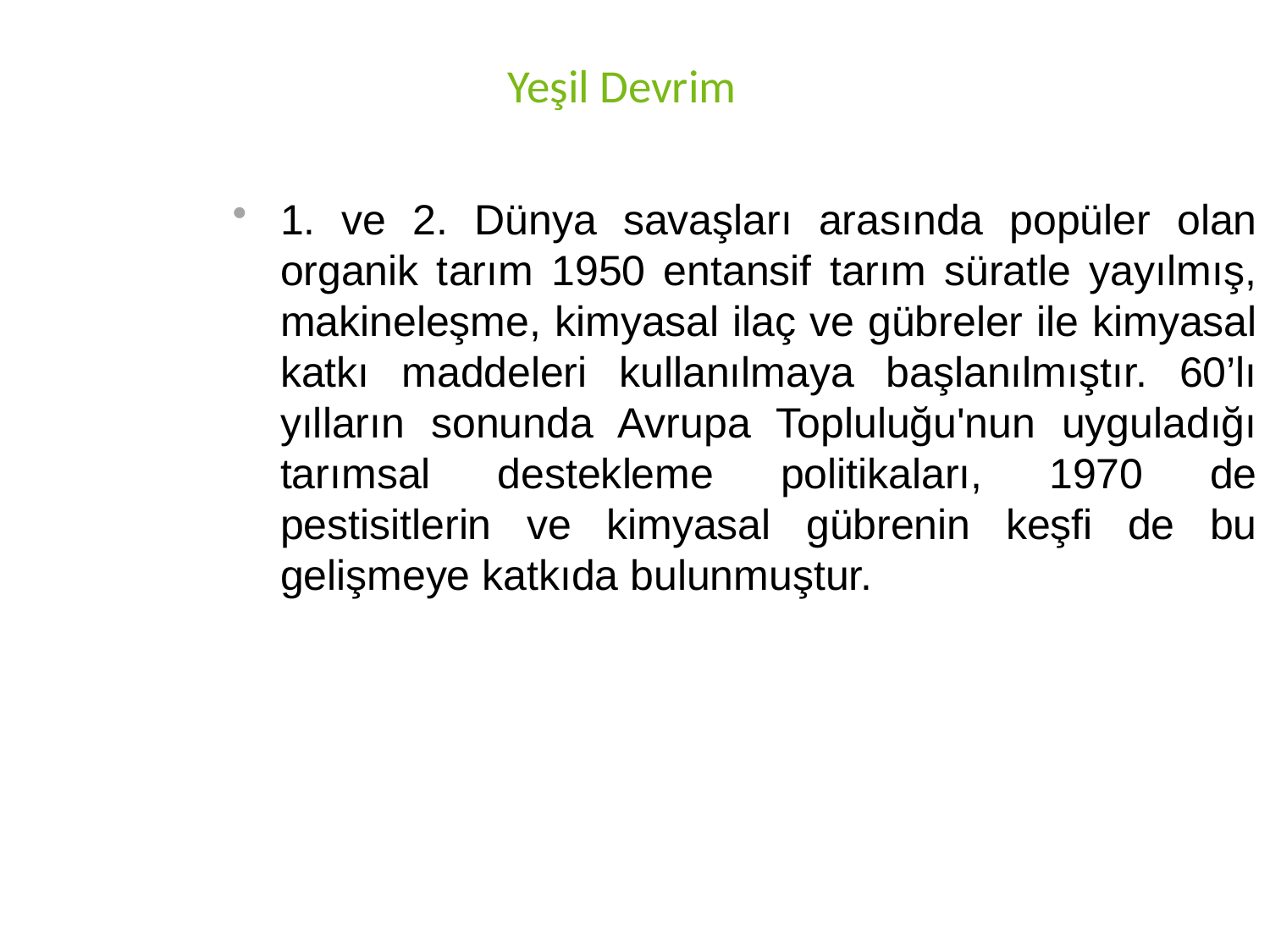

# Yeşil Devrim
1. ve 2. Dünya savaşları arasında popüler olan organik tarım 1950 entansif tarım süratle yayılmış, makineleşme, kimyasal ilaç ve gübreler ile kimyasal katkı maddeleri kullanılmaya başlanılmıştır. 60’lı yılların sonunda Avrupa Topluluğu'nun uyguladığı tarımsal destekleme politikaları, 1970 de pestisitlerin ve kimyasal gübrenin keşfi de bu gelişmeye katkıda bulunmuştur.